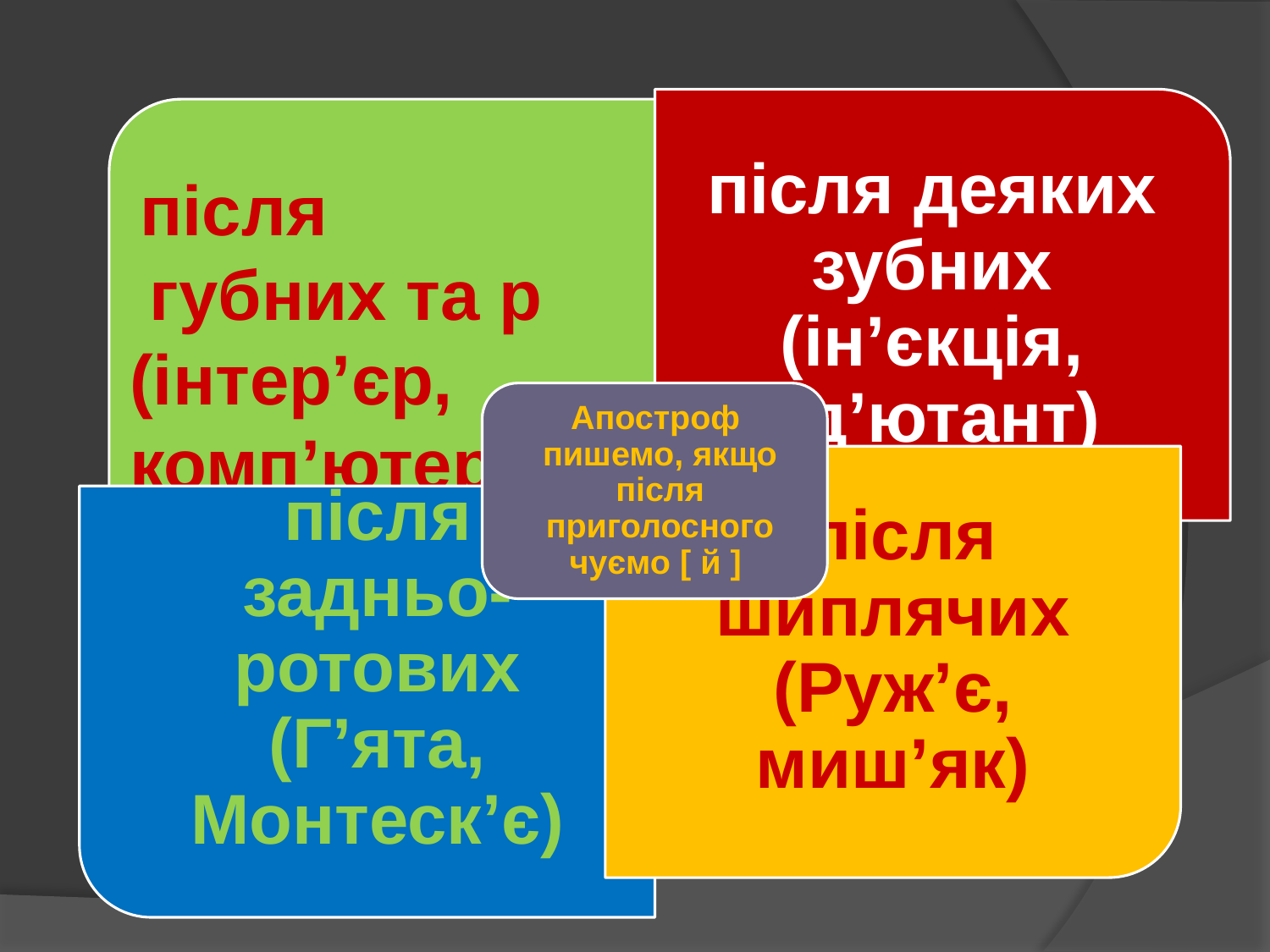

після
 губних та р
(інтер’єр, комп’ютер)

після деяких зубних (ін’єкція, ад’ютант)
після задньо-ротових (Г’ята, Монтеск’є)

 після шиплячих (Руж’є, миш’як)
Апостроф  пишемо, якщо після приголосного чуємо [ й ]